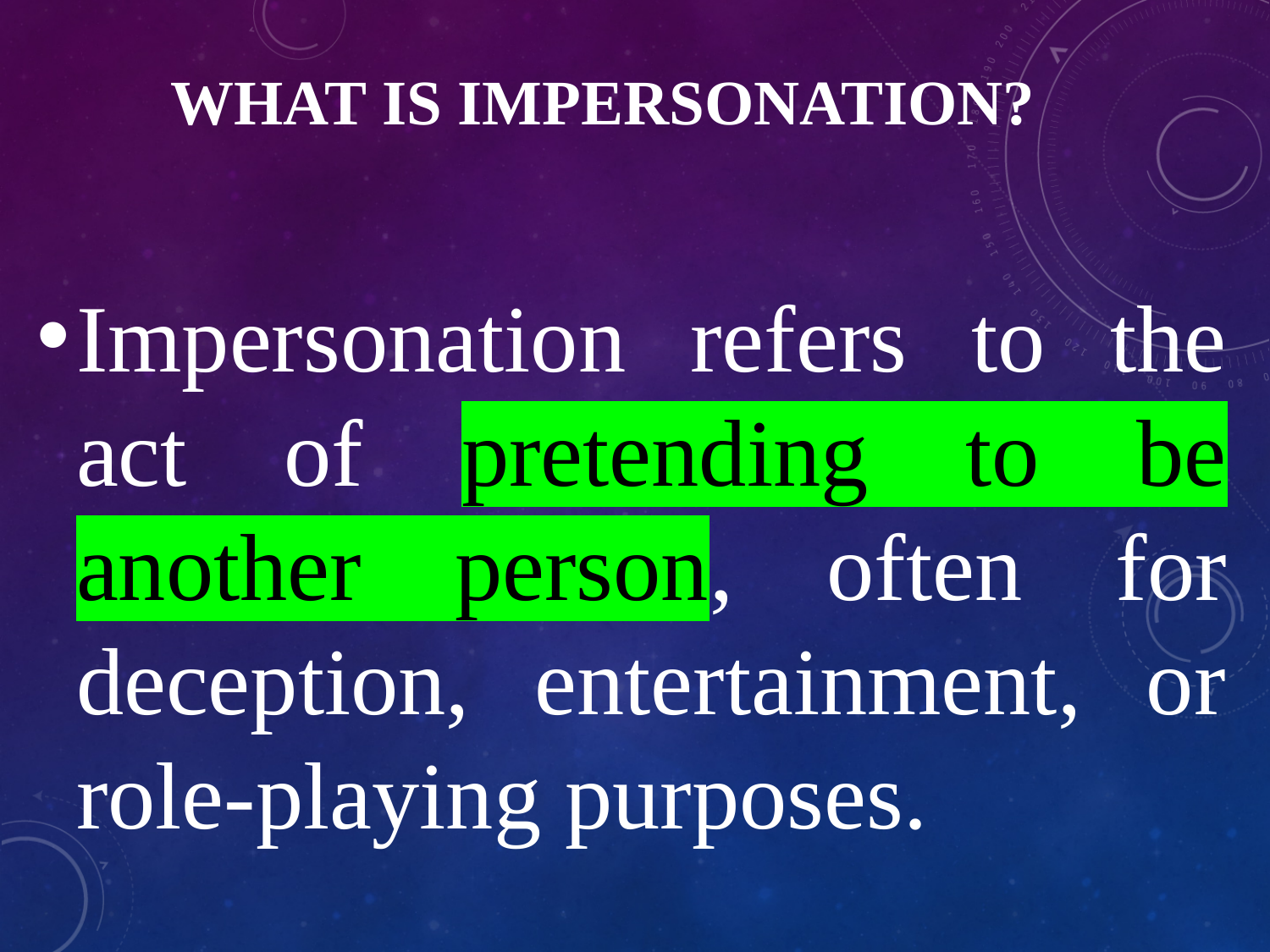

# What is Impersonation?
Impersonation refers to the act of pretending to be another person, often for deception, entertainment, or role-playing purposes.